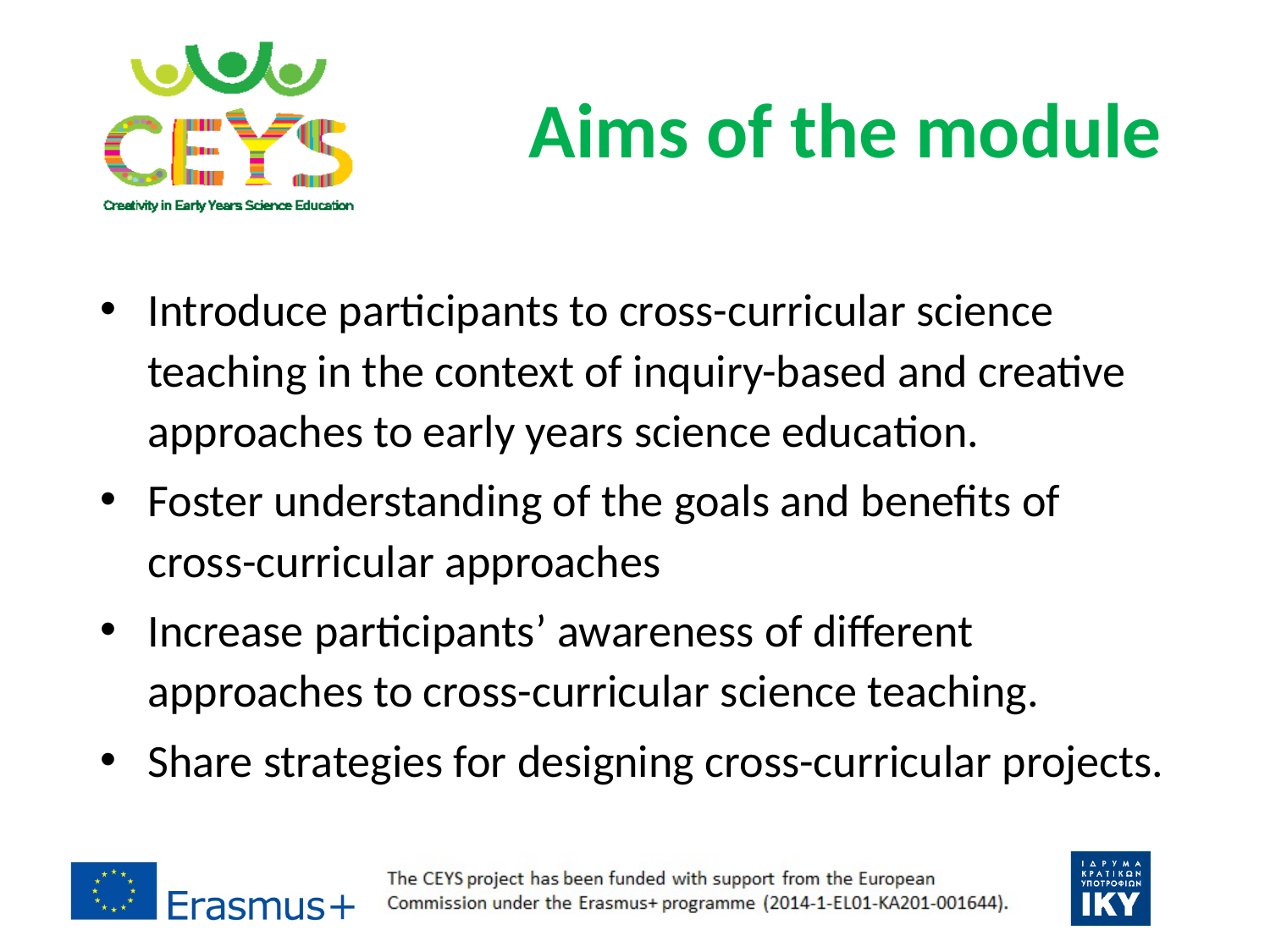

# Aims of the module
Introduce participants to cross-curricular science teaching in the context of inquiry-based and creative approaches to early years science education.
Foster understanding of the goals and benefits of cross-curricular approaches
Increase participants’ awareness of different approaches to cross-curricular science teaching.
Share strategies for designing cross-curricular projects.